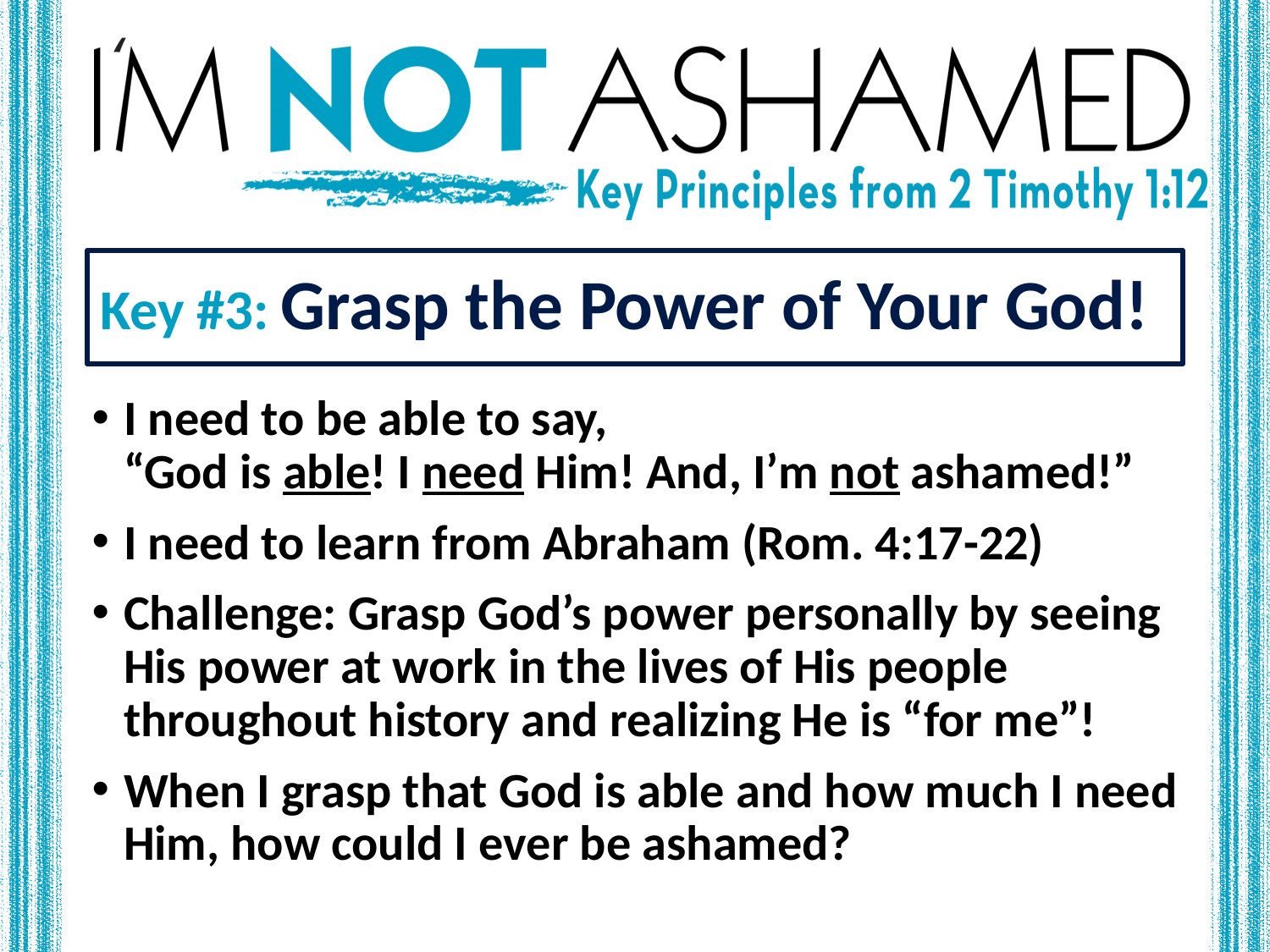

# Key #3: Grasp the Power of Your God!
I need to be able to say,
“God is able! I need Him! And, I’m not ashamed!”
I need to learn from Abraham (Rom. 4:17-22)
Challenge: Grasp God’s power personally by seeing His power at work in the lives of His people throughout history and realizing He is “for me”!
When I grasp that God is able and how much I need Him, how could I ever be ashamed?